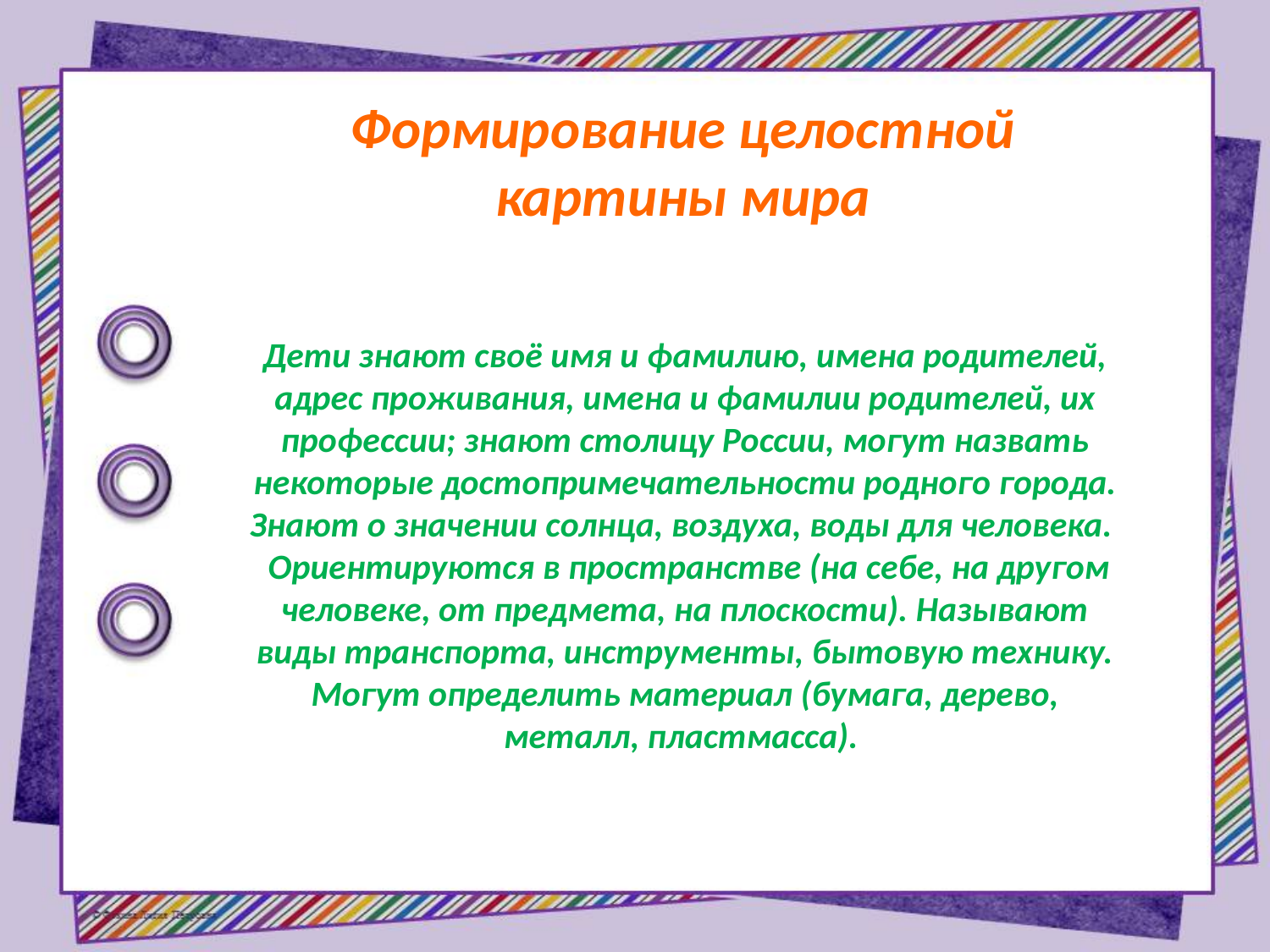

# Формирование целостной картины мира
Дети знают своё имя и фамилию, имена родителей, адрес проживания, имена и фамилии родителей, их профессии; знают столицу России, могут назвать некоторые достопримечательности родного города. Знают о значении солнца, воздуха, воды для человека.   Ориентируются в пространстве (на себе, на другом человеке, от предмета, на плоскости). Называют виды транспорта, инструменты, бытовую технику. Могут определить материал (бумага, дерево, металл, пластмасса).